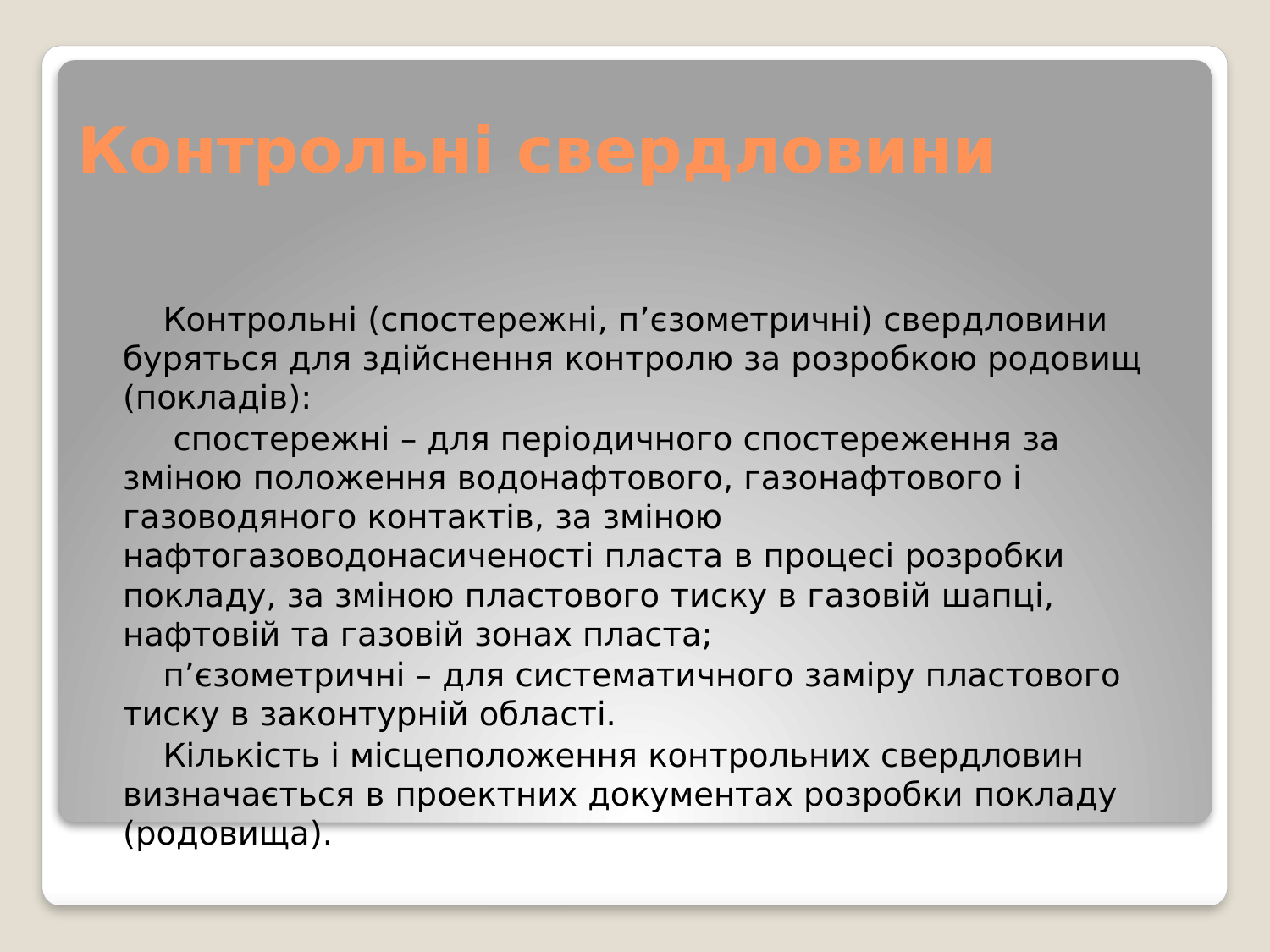

# Контрольні свердловини
       Контрольні (спостережні, п’єзометричні) свердловини буряться для здійснення контролю за розробкою родовищ (покладів):
        спостережні – для періодичного спостереження за зміною положення водонафтового, газонафтового і газоводяного контактів, за зміною нафтогазоводонасиченості пласта в процесі розробки покладу, за зміною пластового тиску в газовій шапці, нафтовій та газовій зонах пласта;
       п’єзометричні – для систематичного заміру пластового тиску в законтурній області.
       Кількість і місцеположення контрольних свердловин визначається в проектних документах розробки покладу (родовища).